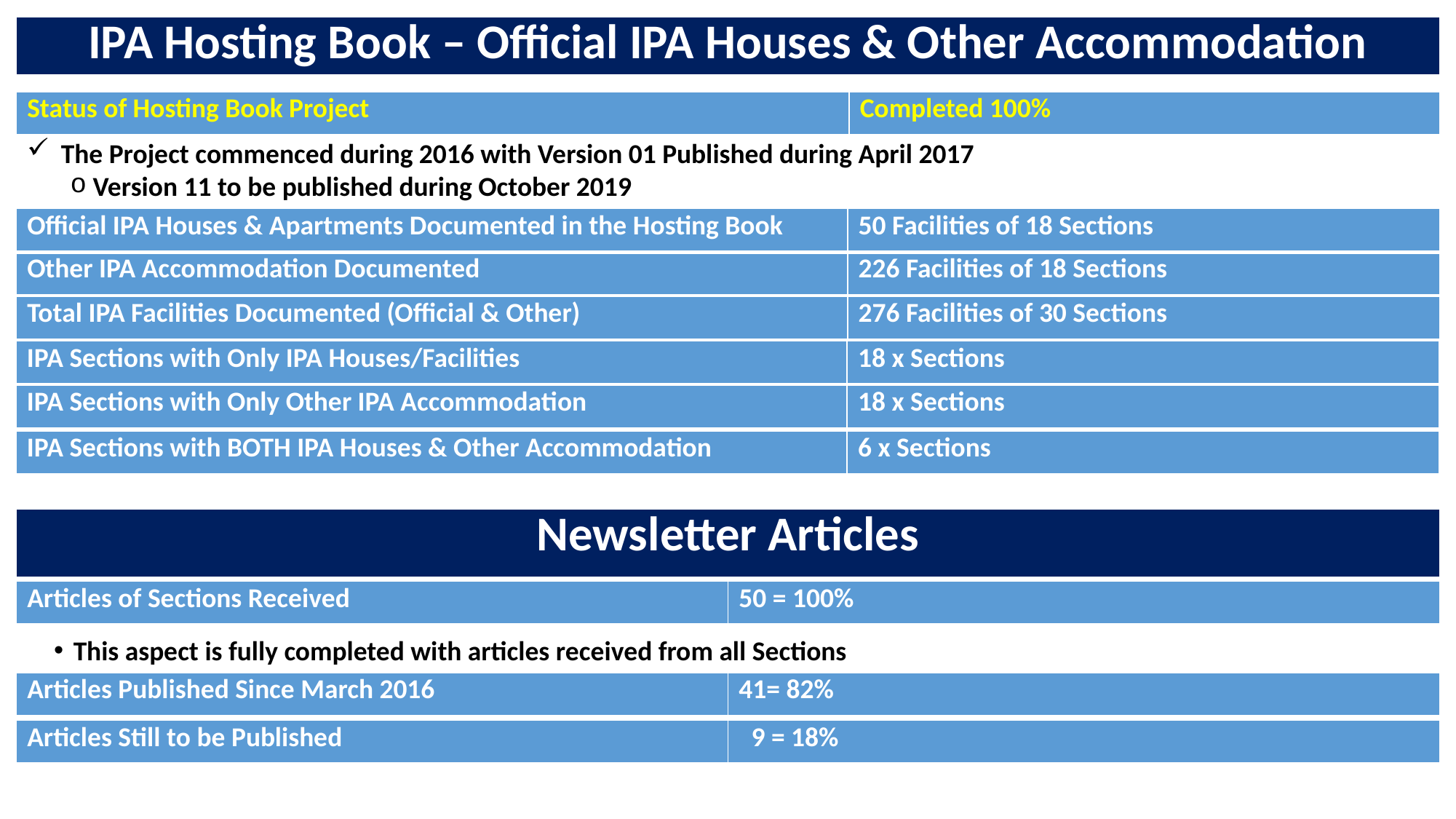

| IPA Hosting Book – Official IPA Houses & Other Accommodation |
| --- |
| Status of Hosting Book Project | Completed 100% |
| --- | --- |
The Project commenced during 2016 with Version 01 Published during April 2017
 Version 11 to be published during October 2019
| Official IPA Houses & Apartments Documented in the Hosting Book | 50 Facilities of 18 Sections |
| --- | --- |
| Other IPA Accommodation Documented | 226 Facilities of 18 Sections |
| --- | --- |
| Total IPA Facilities Documented (Official & Other) | 276 Facilities of 30 Sections |
| --- | --- |
| IPA Sections with Only IPA Houses/Facilities | 18 x Sections |
| --- | --- |
| IPA Sections with Only Other IPA Accommodation | 18 x Sections |
| --- | --- |
| IPA Sections with BOTH IPA Houses & Other Accommodation | 6 x Sections |
| --- | --- |
| Newsletter Articles |
| --- |
| Articles of Sections Received | 50 = 100% |
| --- | --- |
 This aspect is fully completed with articles received from all Sections
| Articles Published Since March 2016 | 41= 82% |
| --- | --- |
| Articles Still to be Published | 9 = 18% |
| --- | --- |